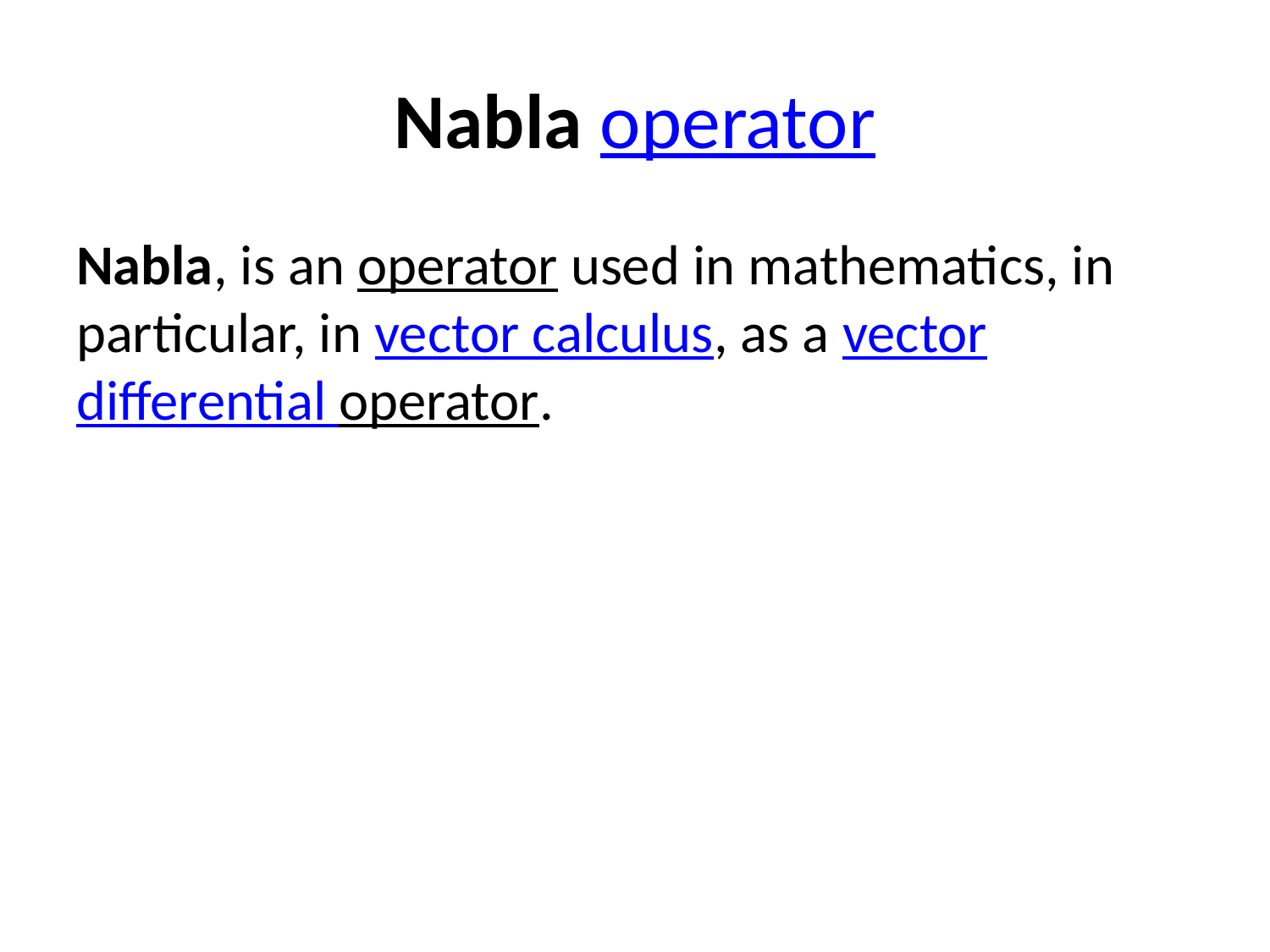

# Nabla operator
Nabla, is an operator used in mathematics, in particular, in vector calculus, as a vector differential operator.